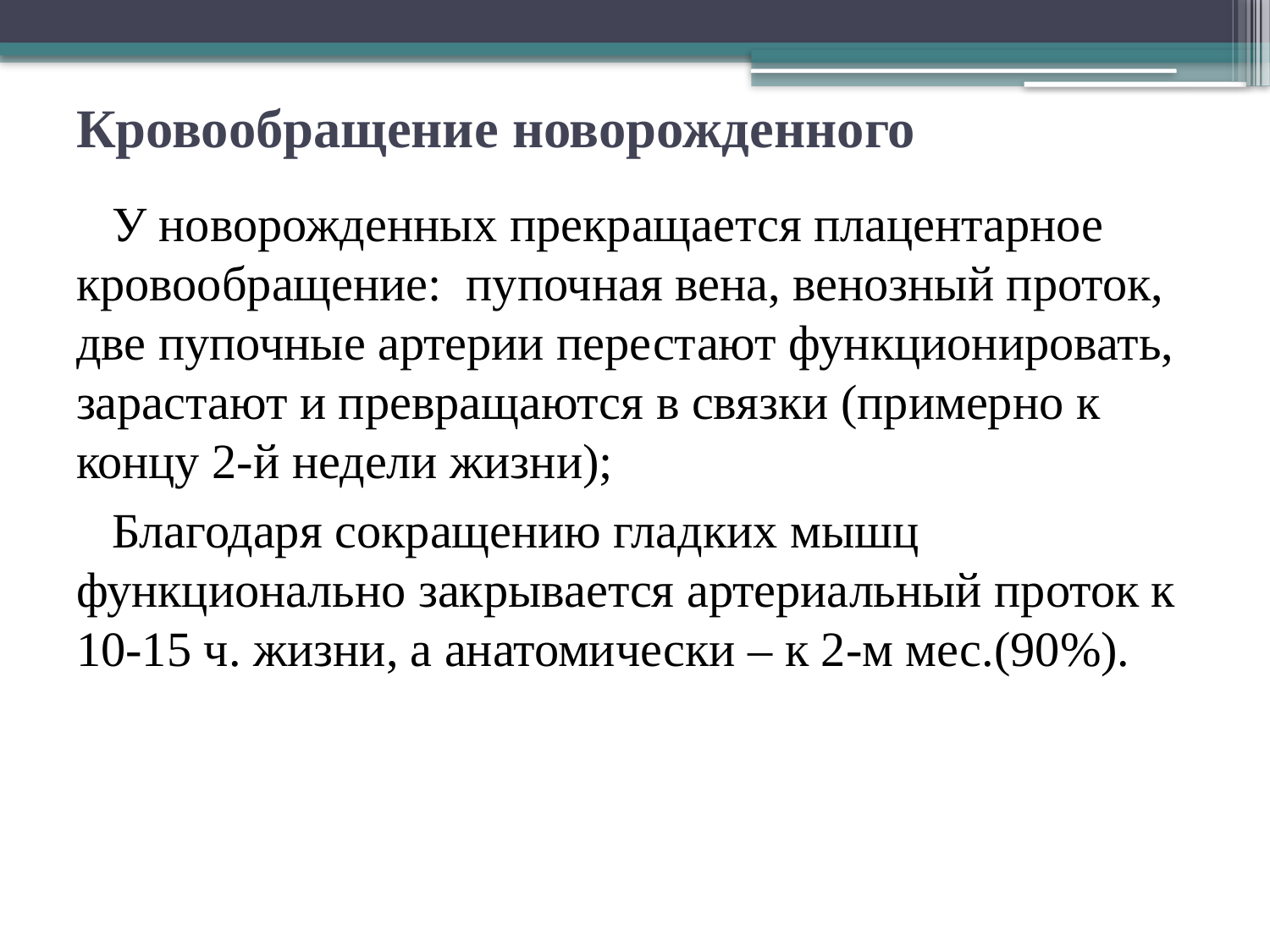

# Кровообращение новорожденного
У новорожденных прекращается плацентарное кровообращение:  пупочная вена, венозный проток, две пупочные артерии перестают функционировать, зарастают и превращаются в связки (примерно к концу 2-й недели жизни);
Благодаря сокращению гладких мышц функционально закрывается артериальный проток к 10-15 ч. жизни, а анатомически – к 2-м мес.(90%).